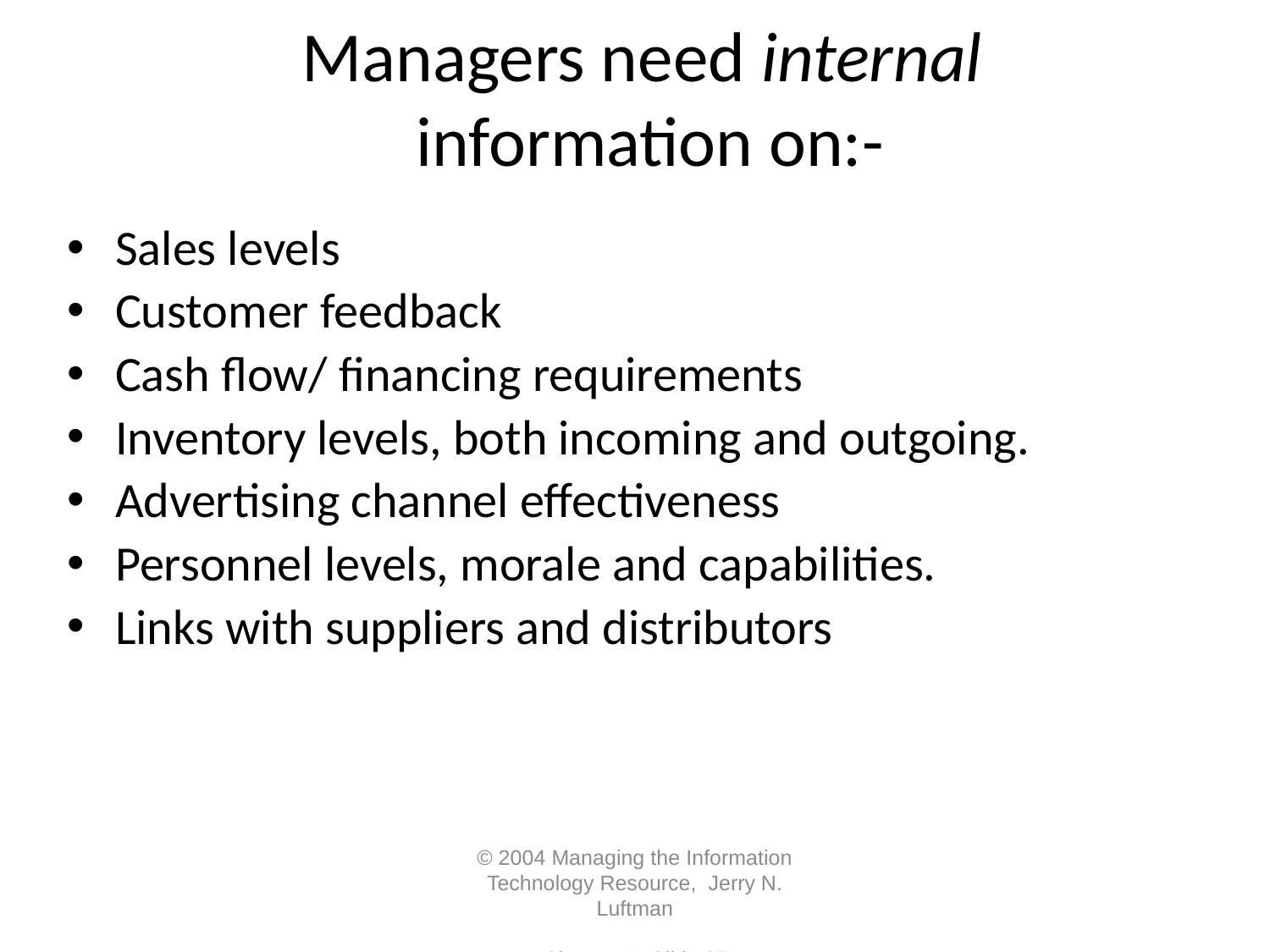

# Managers need internal information on:-
Sales levels
Customer feedback
Cash flow/ financing requirements
Inventory levels, both incoming and outgoing.
Advertising channel effectiveness
Personnel levels, morale and capabilities.
Links with suppliers and distributors
© 2004 Managing the Information Technology Resource,  Jerry N. Luftman	Chapter 1- Slide 25